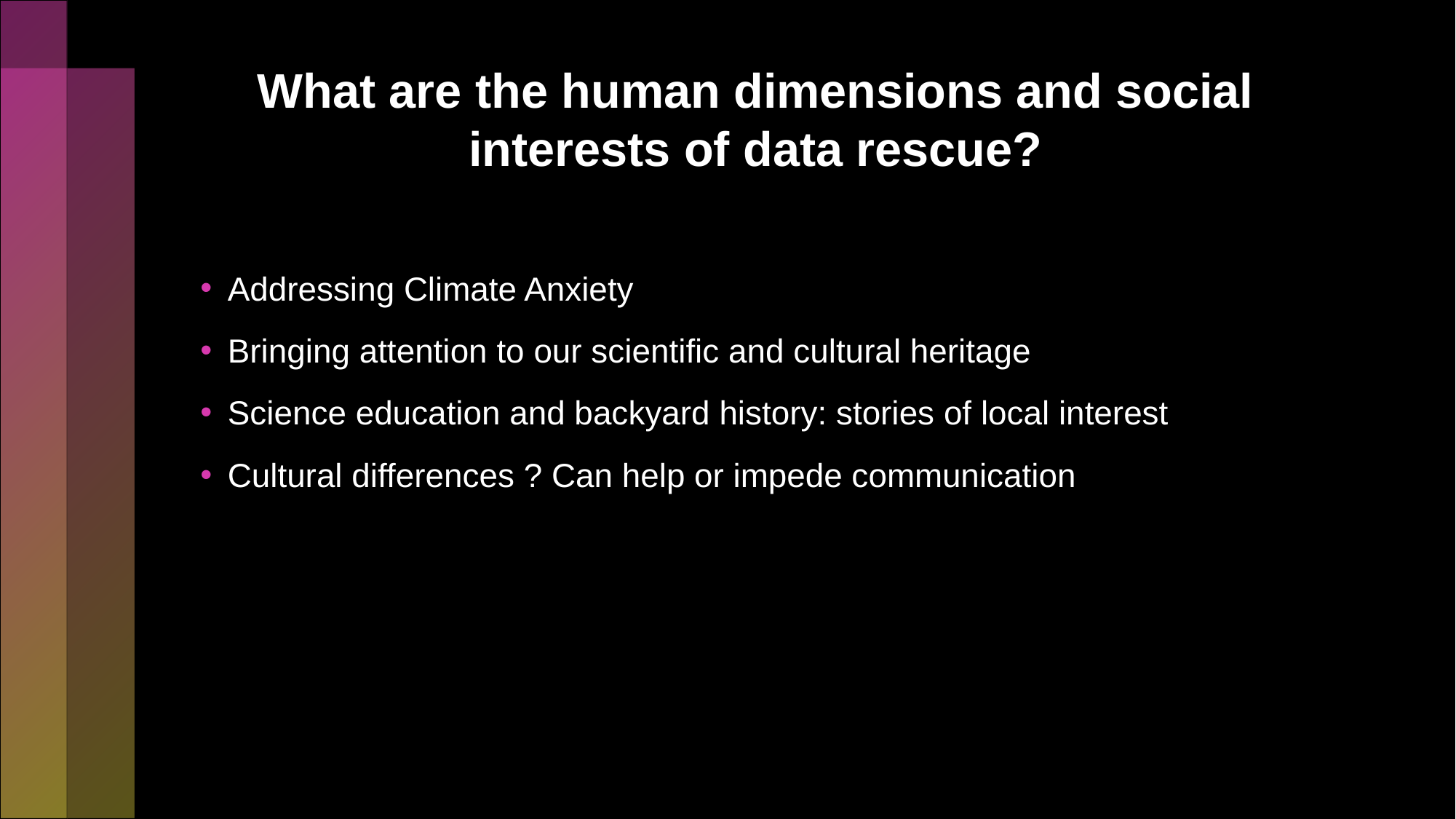

# What are the human dimensions and social interests of data rescue?
Addressing Climate Anxiety
Bringing attention to our scientific and cultural heritage
Science education and backyard history: stories of local interest
Cultural differences ? Can help or impede communication